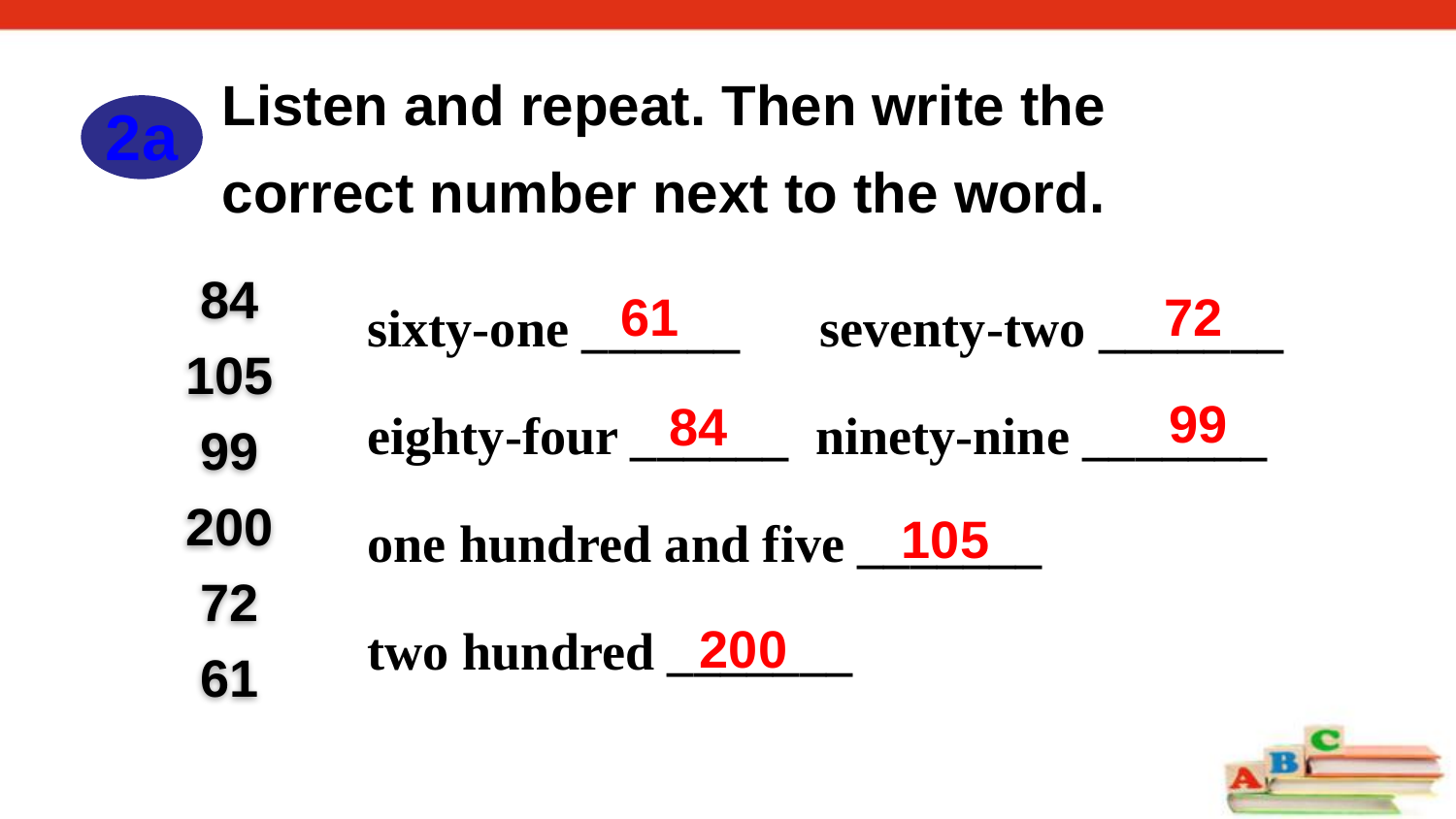

Listen and repeat. Then write the correct number next to the word.
2a

84
105
99
200
72
61
sixty-one ______      seventy-two _______
eighty-four ______  ninety-nine _______
one hundred and five _______
two hundred _______
61
72
99
84
105
200